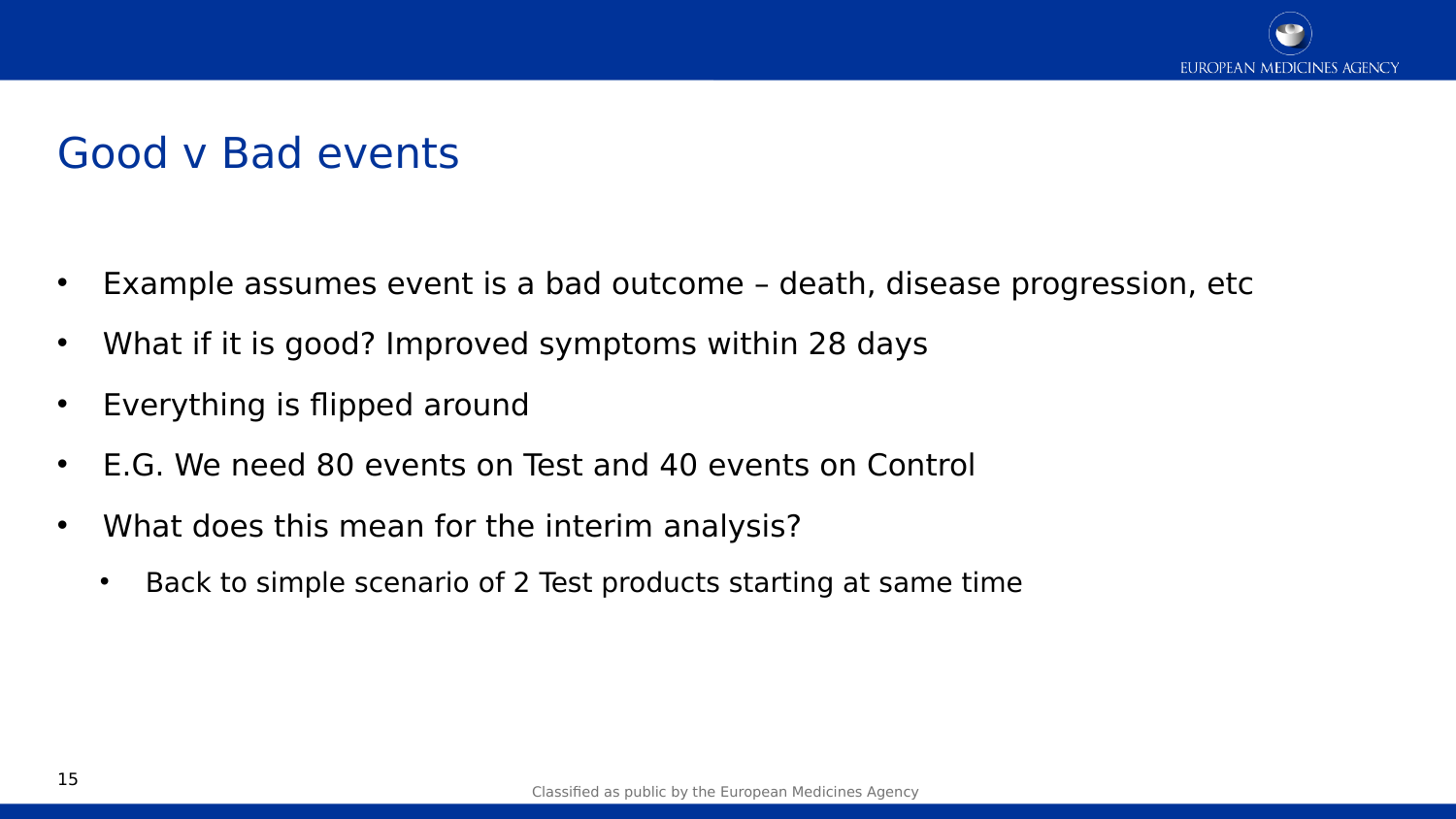

# Good v Bad events
Example assumes event is a bad outcome – death, disease progression, etc
What if it is good? Improved symptoms within 28 days
Everything is flipped around
E.G. We need 80 events on Test and 40 events on Control
What does this mean for the interim analysis?
Back to simple scenario of 2 Test products starting at same time
15